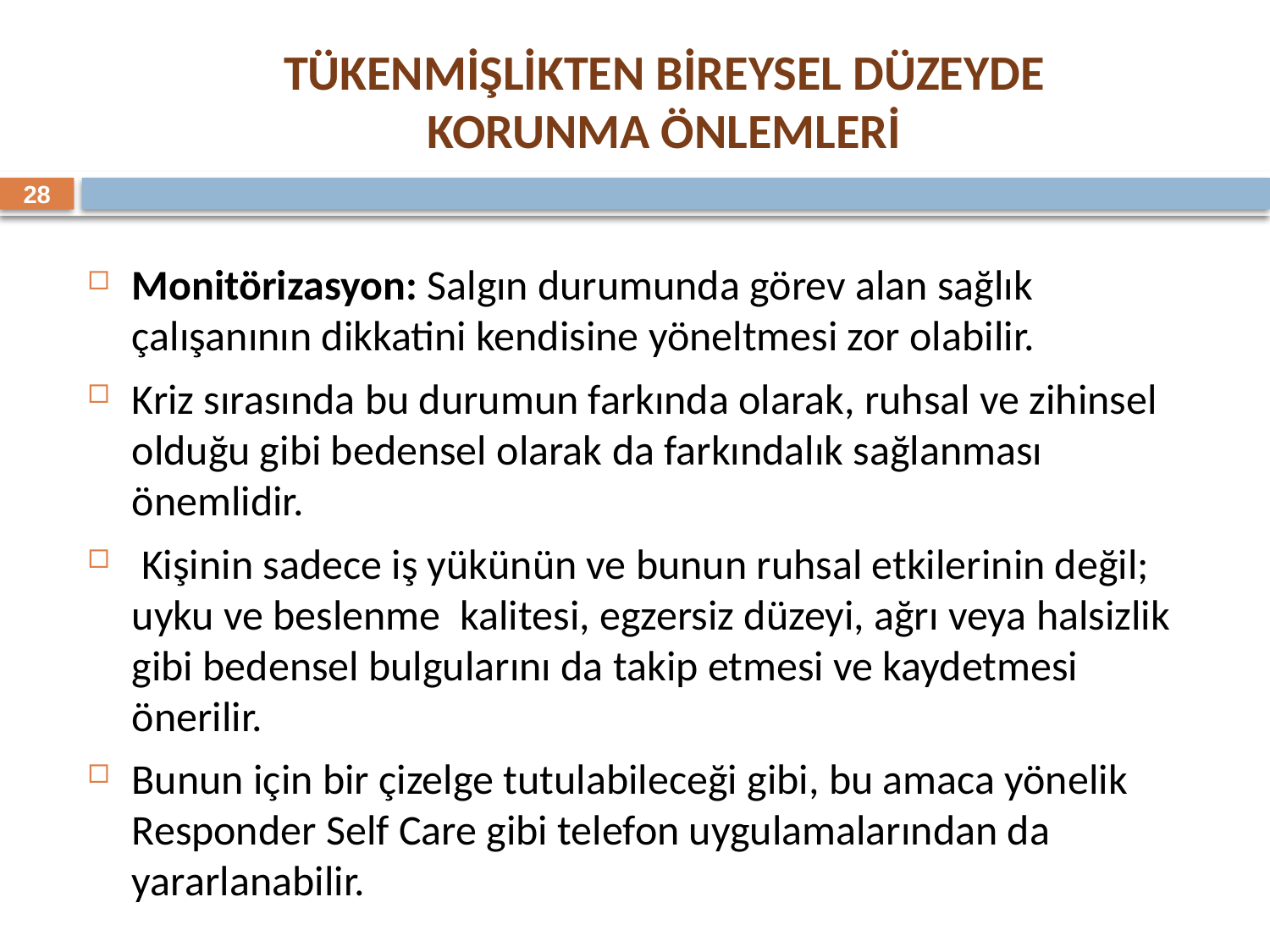

TÜKENMİŞLİKTEN BİREYSEL DÜZEYDE
KORUNMA ÖNLEMLERİ
28
Monitörizasyon: Salgın durumunda görev alan sağlık çalışanının dikkatini kendisine yöneltmesi zor olabilir.
Kriz sırasında bu durumun farkında olarak, ruhsal ve zihinsel olduğu gibi bedensel olarak da farkındalık sağlanması önemlidir.
 Kişinin sadece iş yükünün ve bunun ruhsal etkilerinin değil; uyku ve beslenme  kalitesi, egzersiz düzeyi, ağrı veya halsizlik gibi bedensel bulgularını da takip etmesi ve kaydetmesi önerilir.
Bunun için bir çizelge tutulabileceği gibi, bu amaca yönelik Responder Self Care gibi telefon uygulamalarından da yararlanabilir.